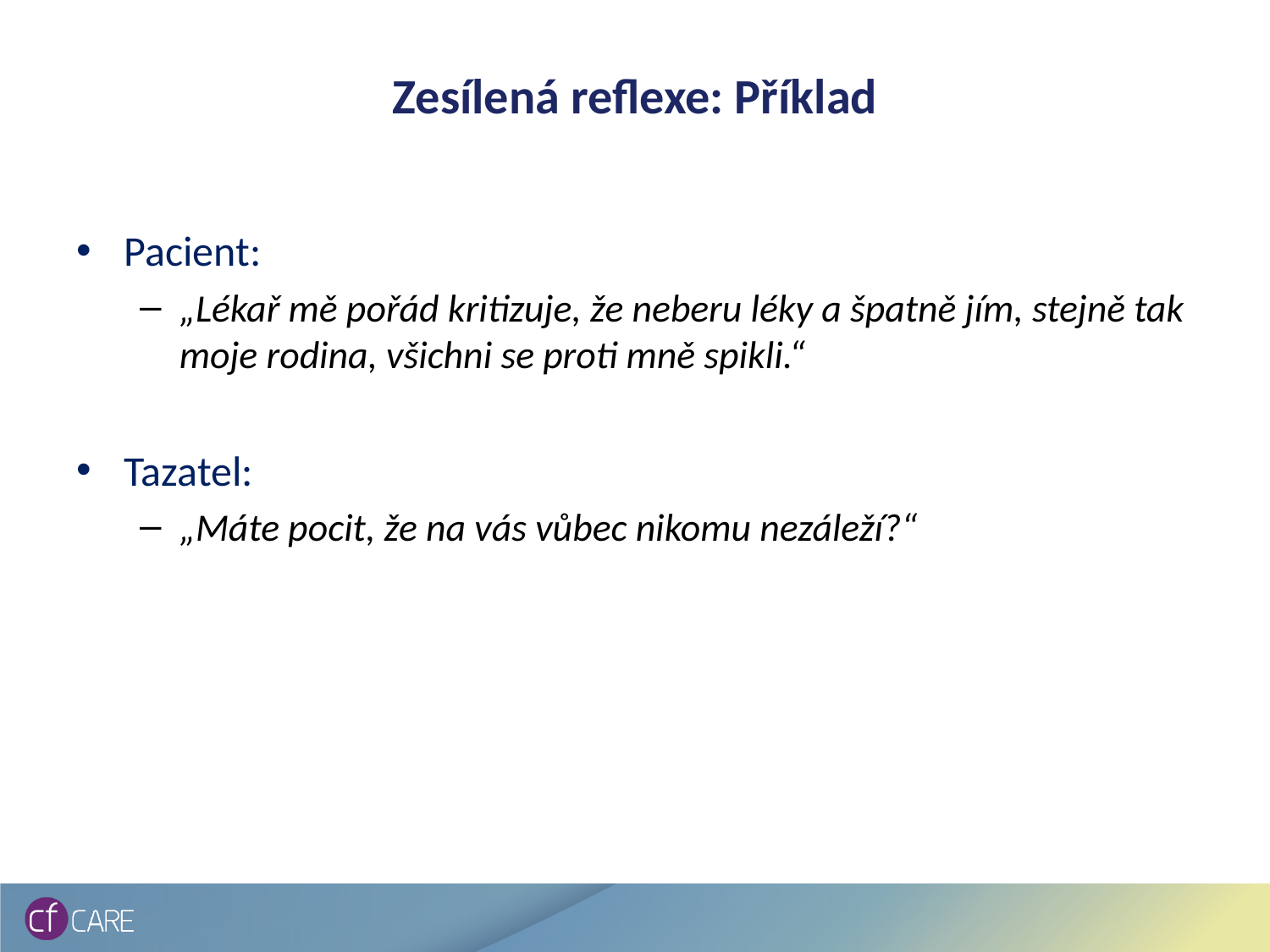

# Zesílená reflexe: Příklad
Pacient:
„Lékař mě pořád kritizuje, že neberu léky a špatně jím, stejně tak moje rodina, všichni se proti mně spikli.“

Tazatel:
„Máte pocit, že na vás vůbec nikomu nezáleží?“